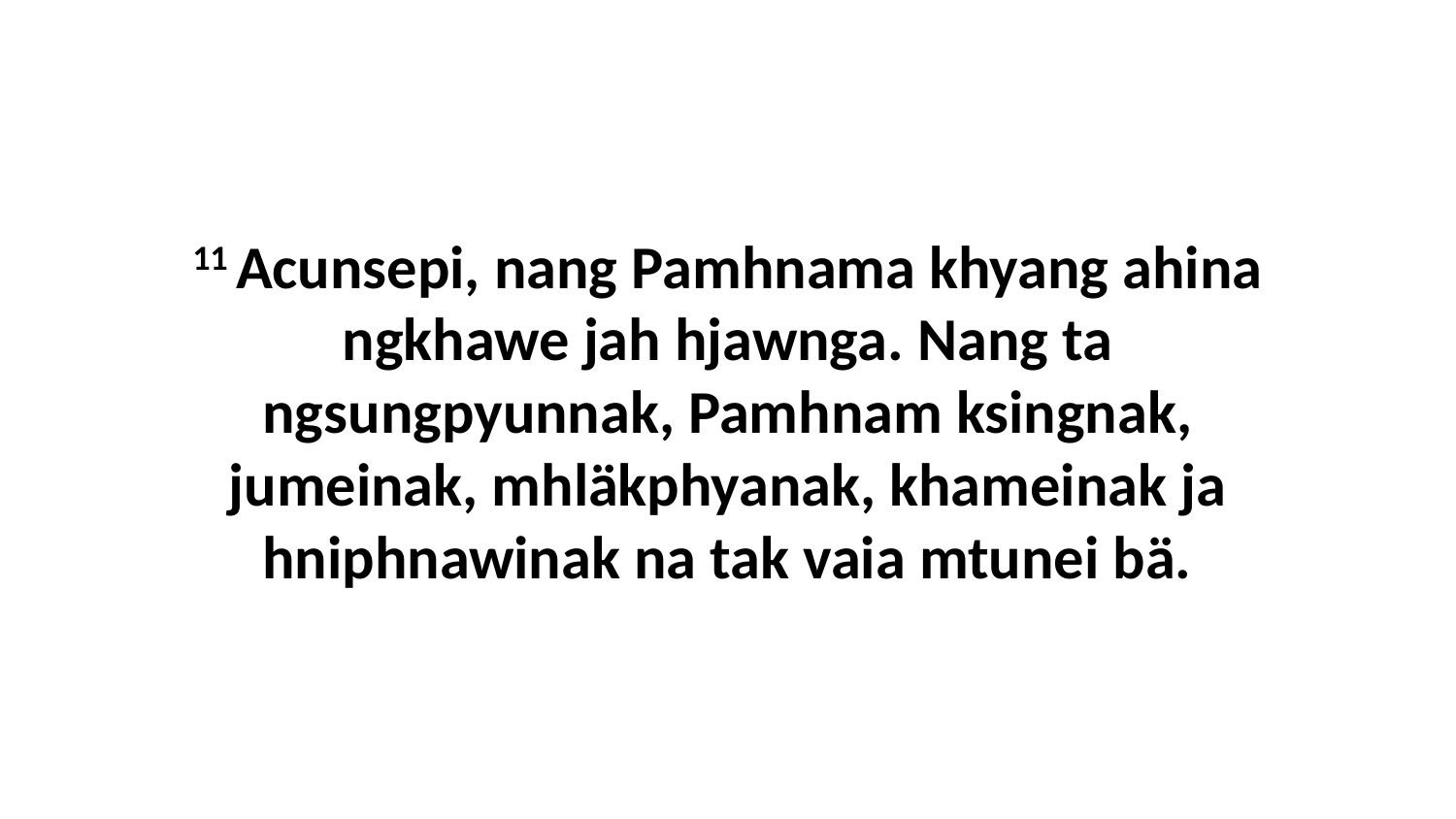

11 Acunsepi, nang Pamhnama khyang ahina ngkhawe jah hjawnga. Nang ta ngsungpyunnak, Pamhnam ksingnak, jumeinak, mhläkphyanak, khameinak ja hniphnawinak na tak vaia mtunei bä.